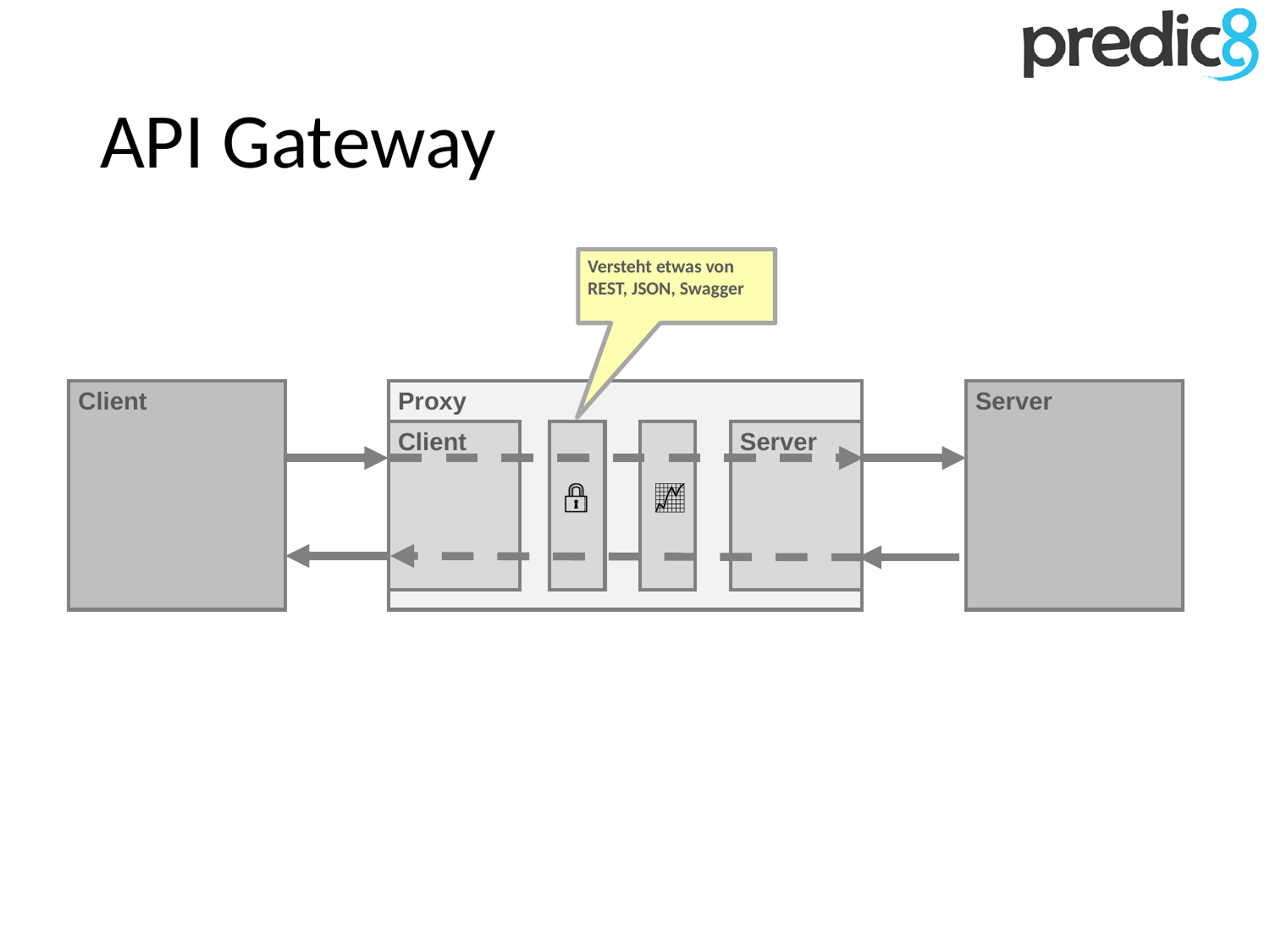

# API Gateway
Versteht etwas von REST, JSON, Swagger
Client
Proxy
Server
Client

Server
🔒
📈